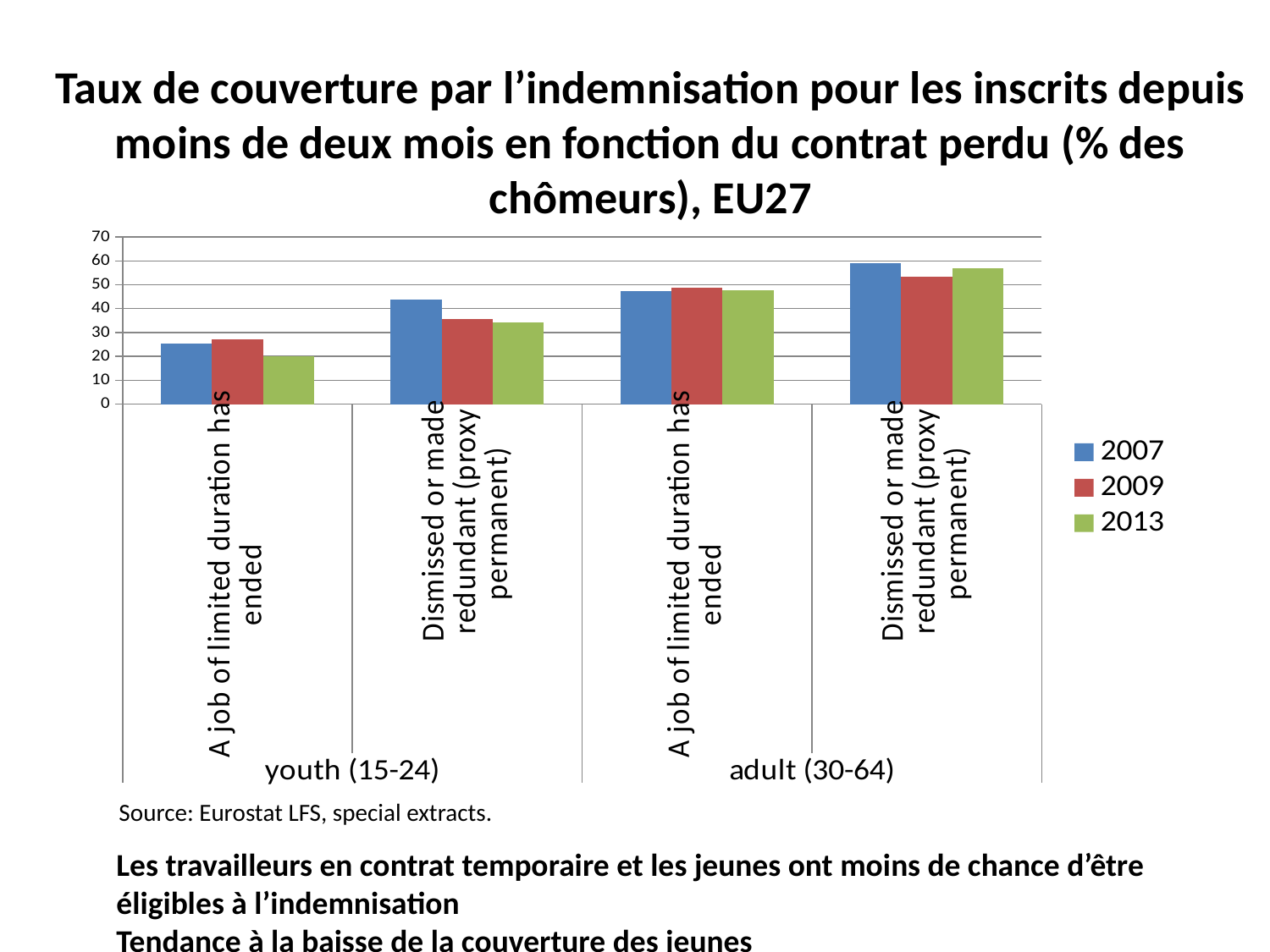

# Taux de couverture par l’indemnisation pour les inscrits depuis moins de deux mois en fonction du contrat perdu (% des chômeurs), EU27

### Chart

| Category | 2007 | 2009 | 2013 |
|---|---|---|---|
| A job of limited duration has ended | 25.45740292604961 | 27.045725429017374 | 20.06306694920955 |
| Dismissed or made redundant (proxy permanent) | 43.91489494664352 | 35.49814303890887 | 34.306846455019446 |
| A job of limited duration has ended | 47.43253345255214 | 48.701020045962196 | 47.87393891851705 |
| Dismissed or made redundant (proxy permanent) | 59.00796307488032 | 53.54834370226665 | 57.00983903998718 |
Source: Eurostat LFS, special extracts.
Les travailleurs en contrat temporaire et les jeunes ont moins de chance d’être éligibles à l’indemnisation
Tendance à la baisse de la couverture des jeunes